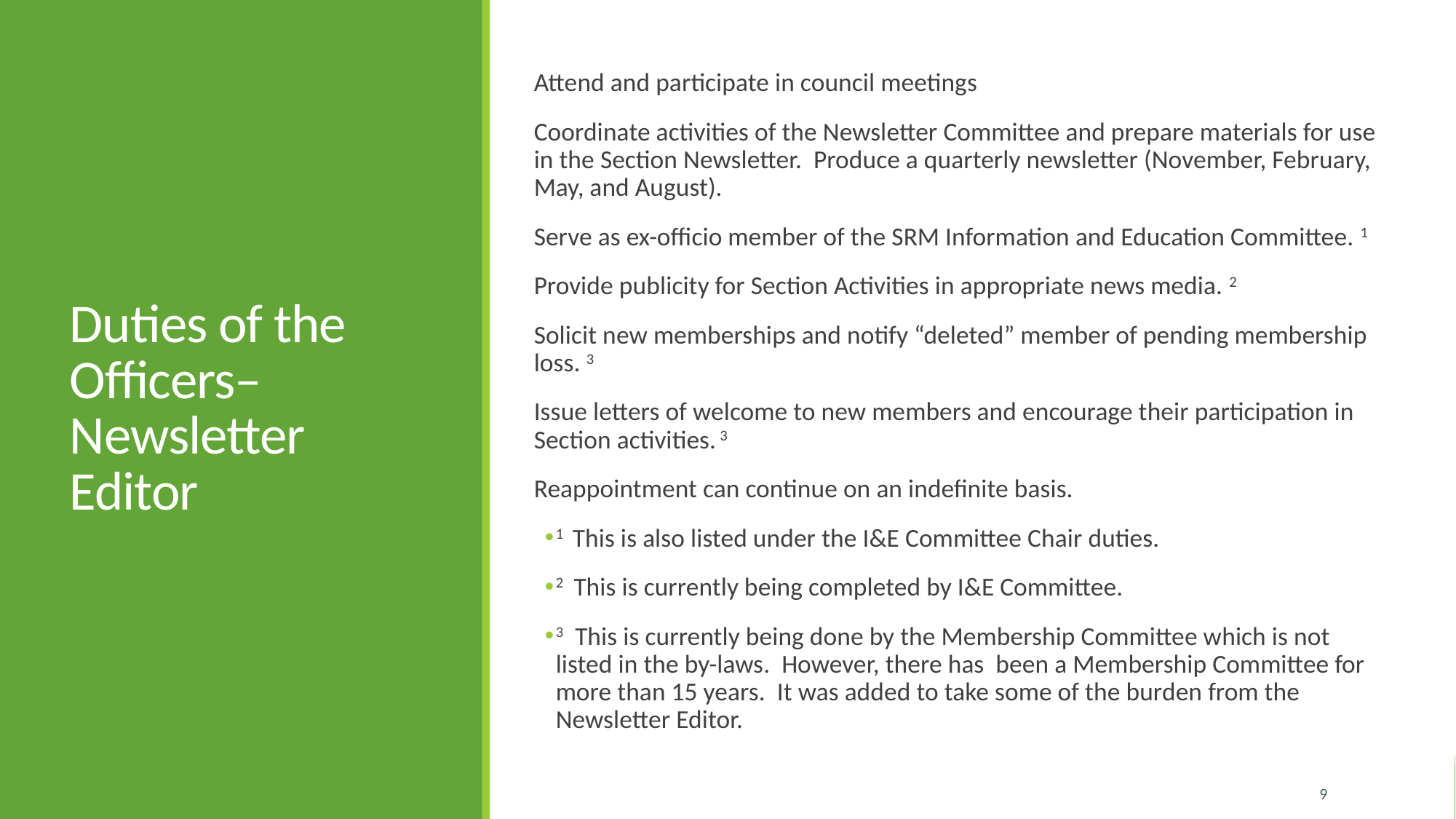

Attend and participate in council meetings
Coordinate activities of the Newsletter Committee and prepare materials for use in the Section Newsletter.  Produce a quarterly newsletter (November, February, May, and August).
Serve as ex-officio member of the SRM Information and Education Committee. 1
Provide publicity for Section Activities in appropriate news media. 2
Solicit new memberships and notify “deleted” member of pending membership loss. 3
Issue letters of welcome to new members and encourage their participation in Section activities. 3
Reappointment can continue on an indefinite basis.
1  This is also listed under the I&E Committee Chair duties.
2   This is currently being completed by I&E Committee.
3  This is currently being done by the Membership Committee which is not listed in the by-laws.  However, there has  been a Membership Committee for more than 15 years.  It was added to take some of the burden from the Newsletter Editor.
# Duties of the Officers– Newsletter Editor
9